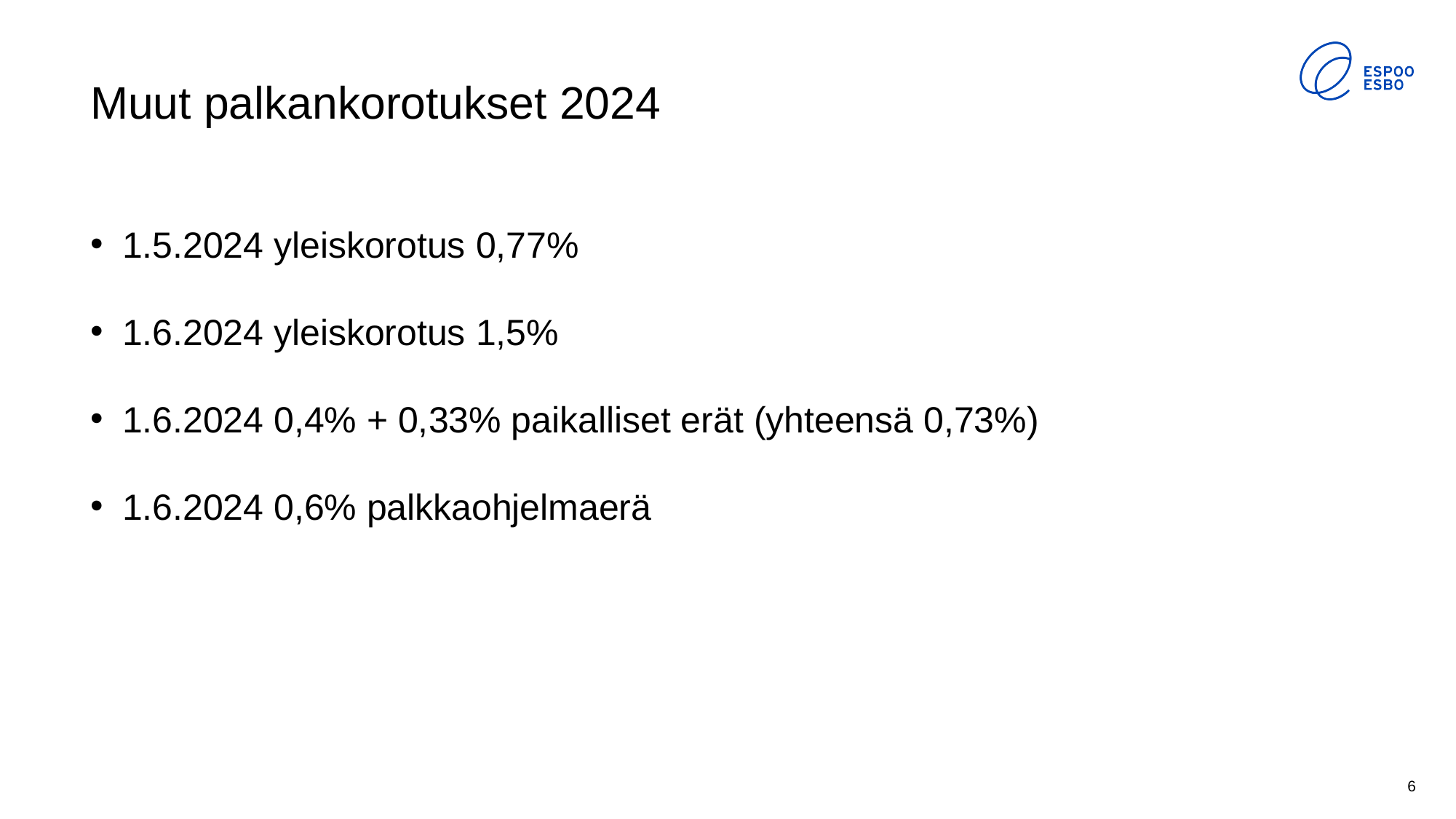

# Muut palkankorotukset 2024
1.5.2024 yleiskorotus 0,77%

1.6.2024 yleiskorotus 1,5%

1.6.2024 0,4% + 0,33% paikalliset erät (yhteensä 0,73%)

1.6.2024 0,6% palkkaohjelmaerä
6